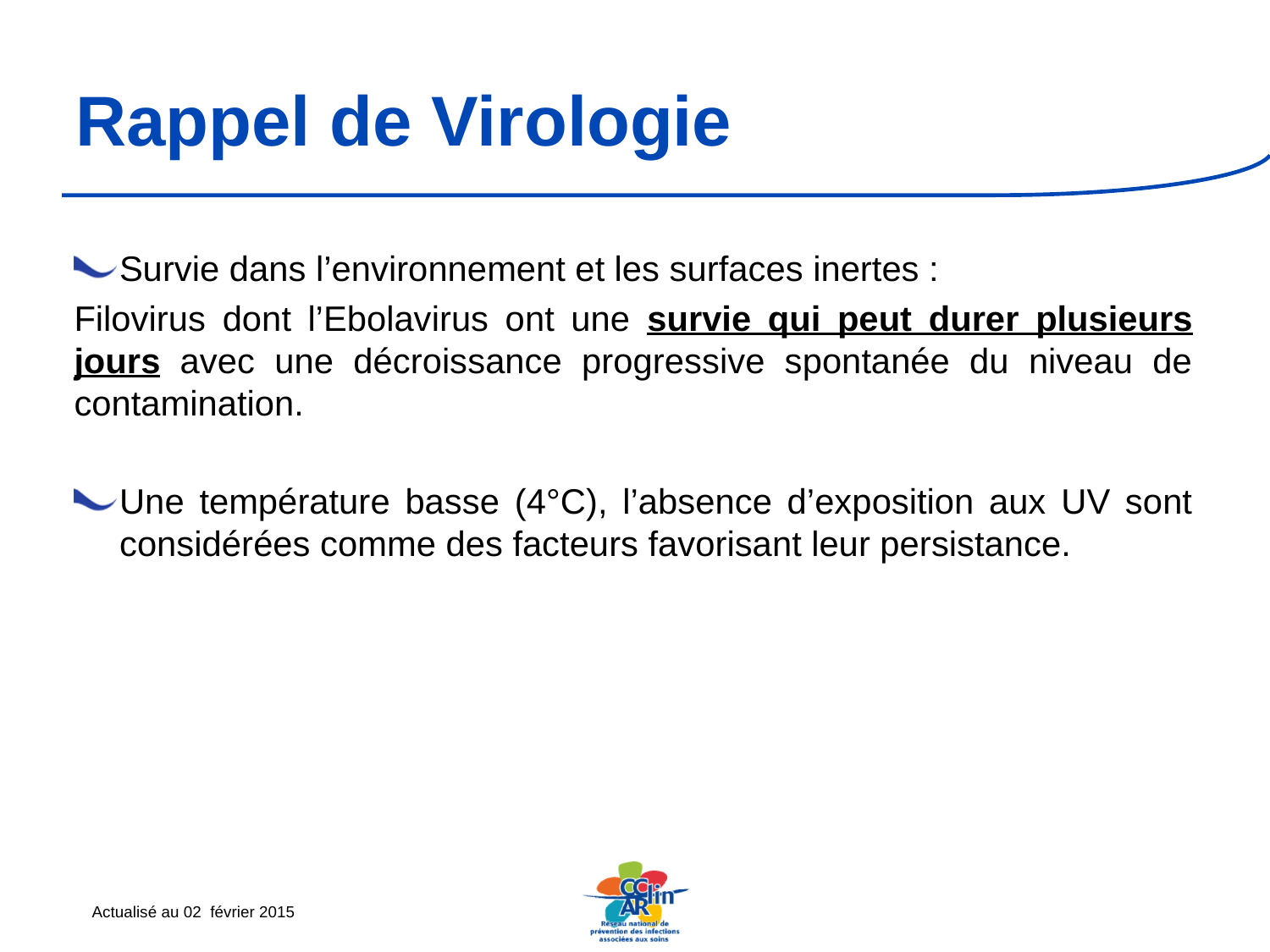

# Rappel de Virologie
Survie dans l’environnement et les surfaces inertes :
Filovirus dont l’Ebolavirus ont une survie qui peut durer plusieurs jours avec une décroissance progressive spontanée du niveau de contamination.

Une température basse (4°C), l’absence d’exposition aux UV sont considérées comme des facteurs favorisant leur persistance.